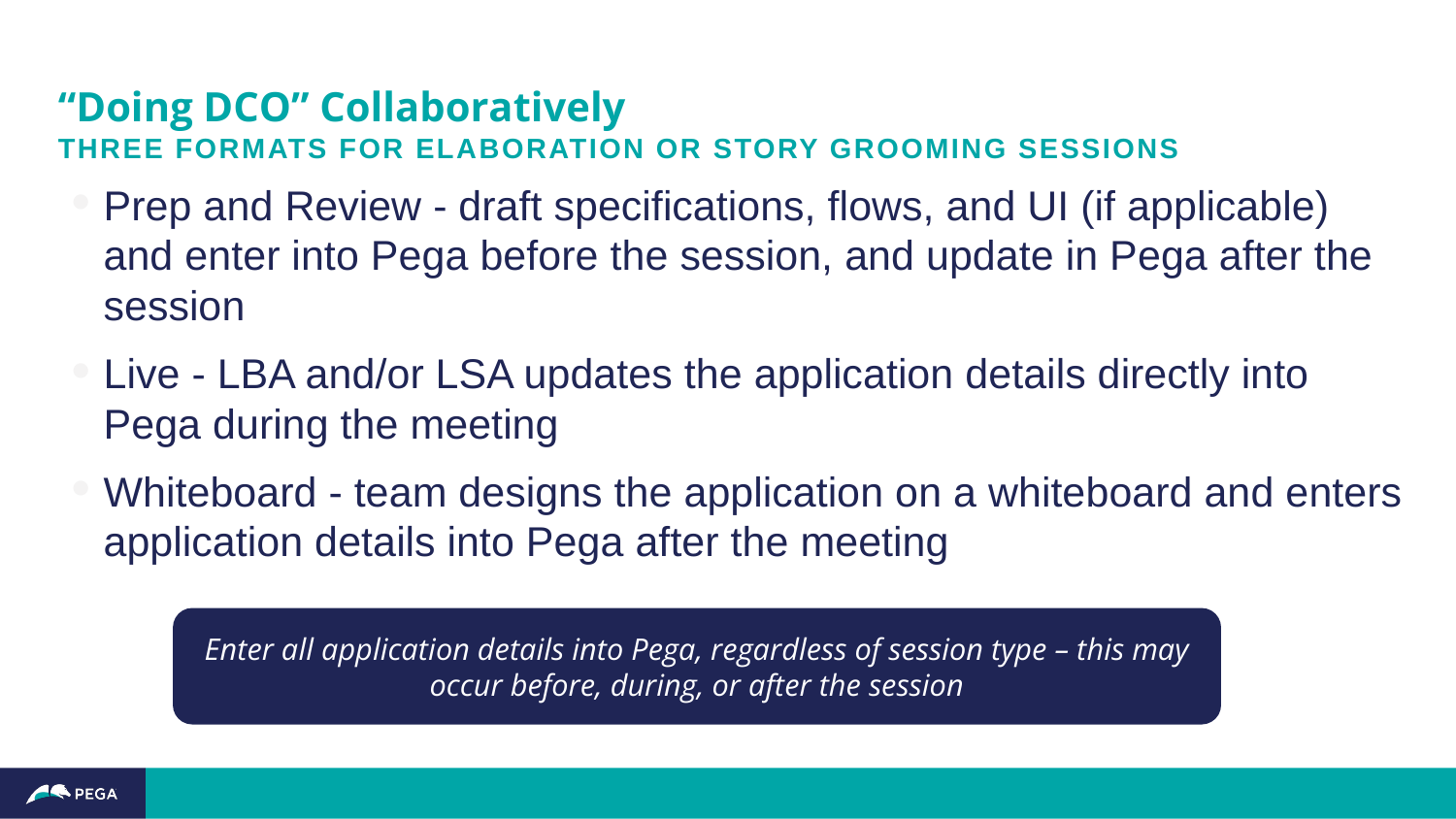

# “Doing DCO” Collaboratively
Three formats for elaboration or story grooming sessions
Prep and Review - draft specifications, flows, and UI (if applicable) and enter into Pega before the session, and update in Pega after the session
Live - LBA and/or LSA updates the application details directly into Pega during the meeting
Whiteboard - team designs the application on a whiteboard and enters application details into Pega after the meeting
Enter all application details into Pega, regardless of session type – this may occur before, during, or after the session